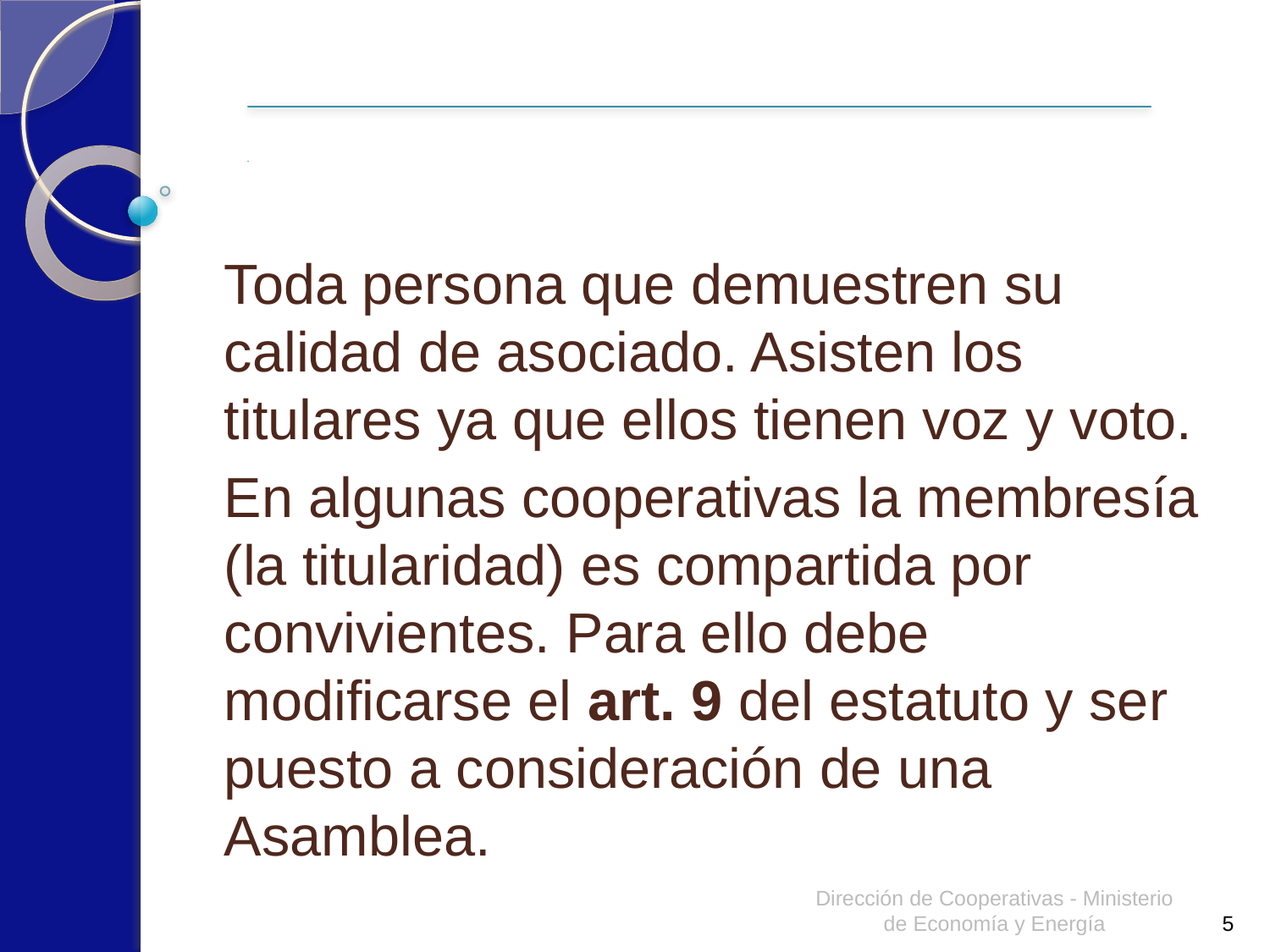

Toda persona que demuestren su calidad de asociado. Asisten los titulares ya que ellos tienen voz y voto.
En algunas cooperativas la membresía (la titularidad) es compartida por convivientes. Para ello debe modificarse el art. 9 del estatuto y ser puesto a consideración de una Asamblea.
Dirección de Cooperativas - Ministerio de Economía y Energía
5